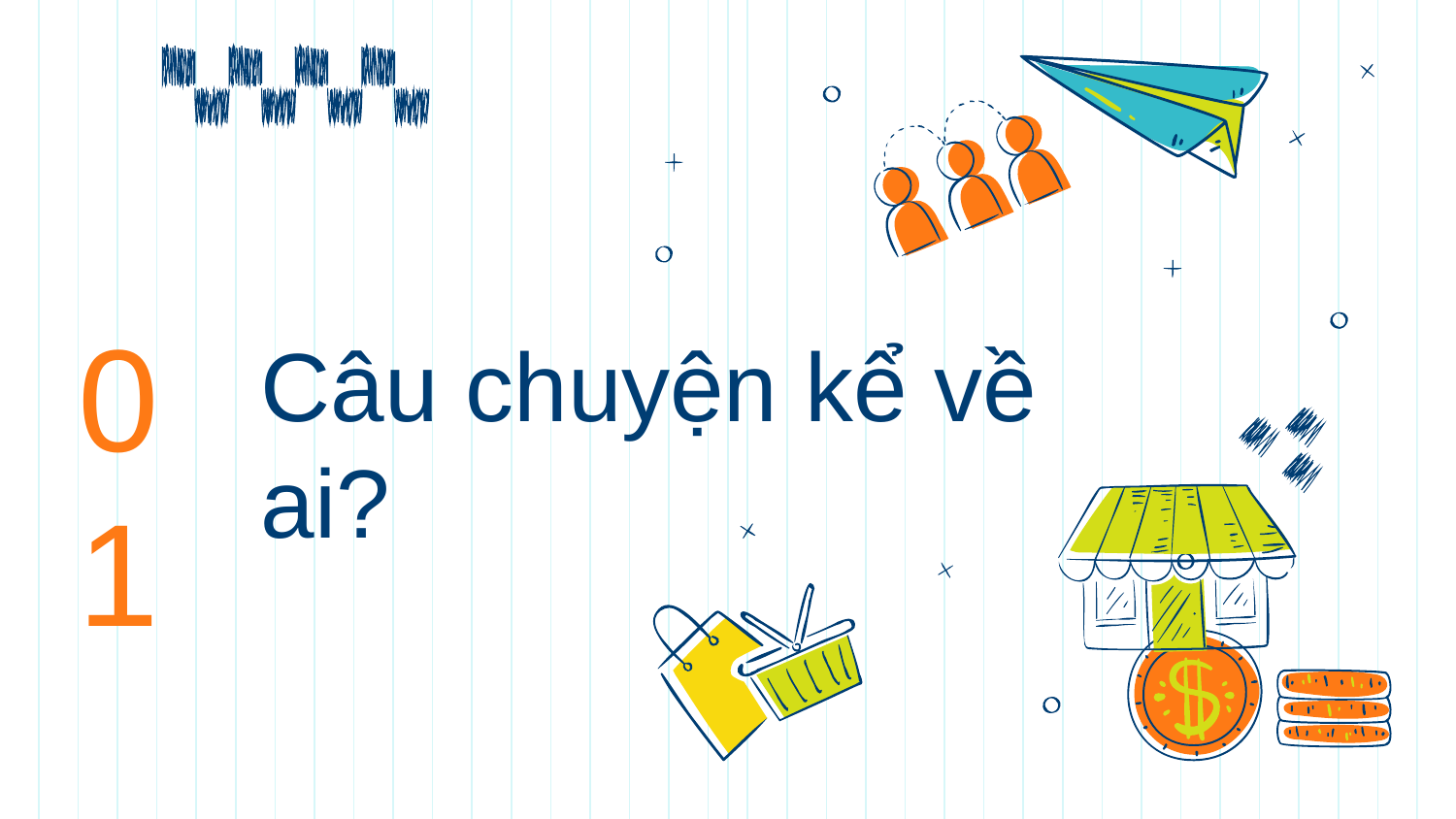

01
# Câu chuyện kể về ai?